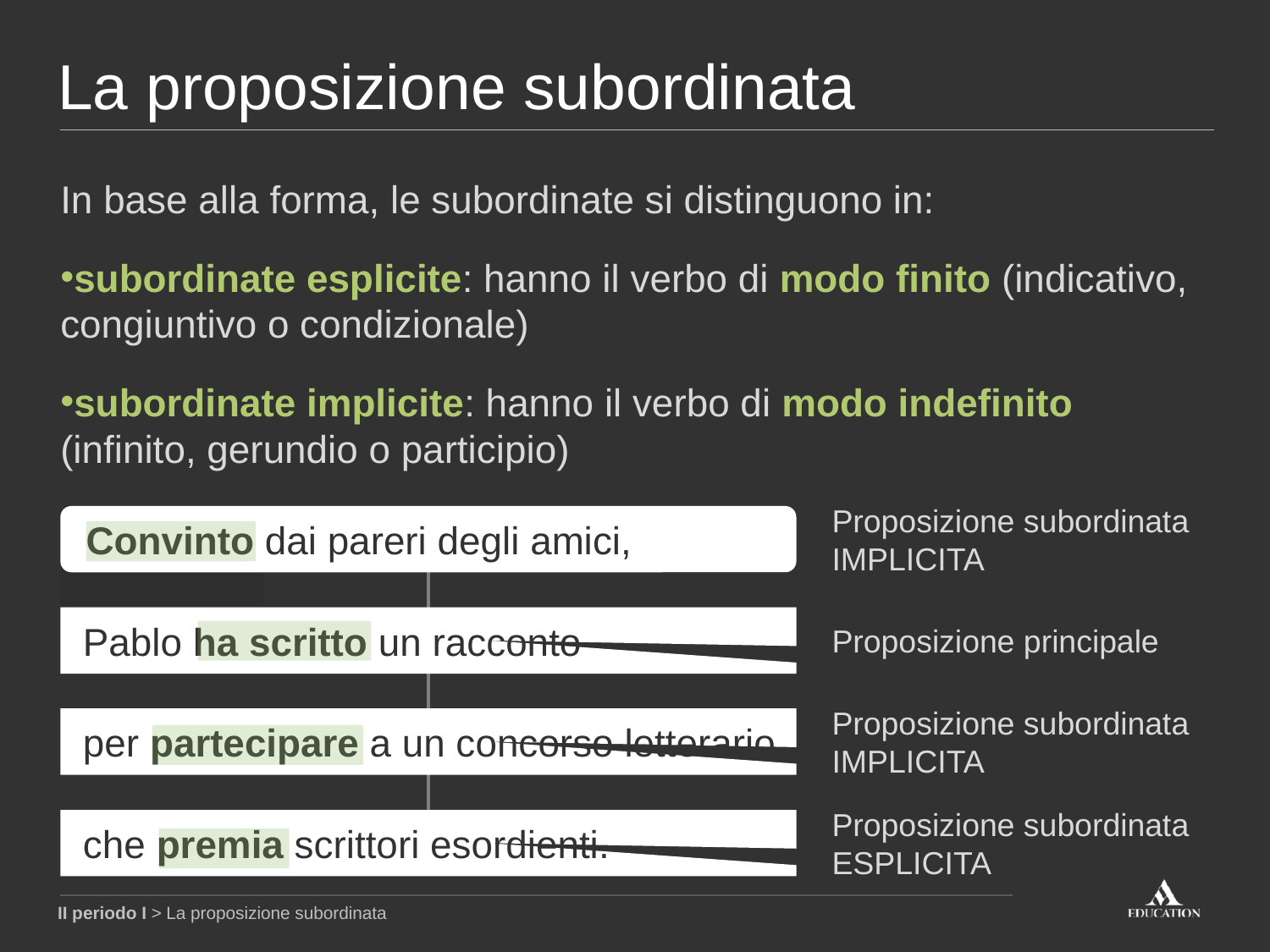

La proposizione subordinata
In base alla forma, le subordinate si distinguono in:
subordinate esplicite: hanno il verbo di modo finito (indicativo, congiuntivo o condizionale)
subordinate implicite: hanno il verbo di modo indefinito (infinito, gerundio o participio)
Proposizione subordinata
IMPLICITA
Convinto dai pareri degli amici,

Pablo ha scritto un racconto
Proposizione principale

Proposizione subordinata
IMPLICITA
per partecipare a un concorso letterario

Proposizione subordinata
ESPLICITA
che premia scrittori esordienti.

II periodo I > La proposizione subordinata